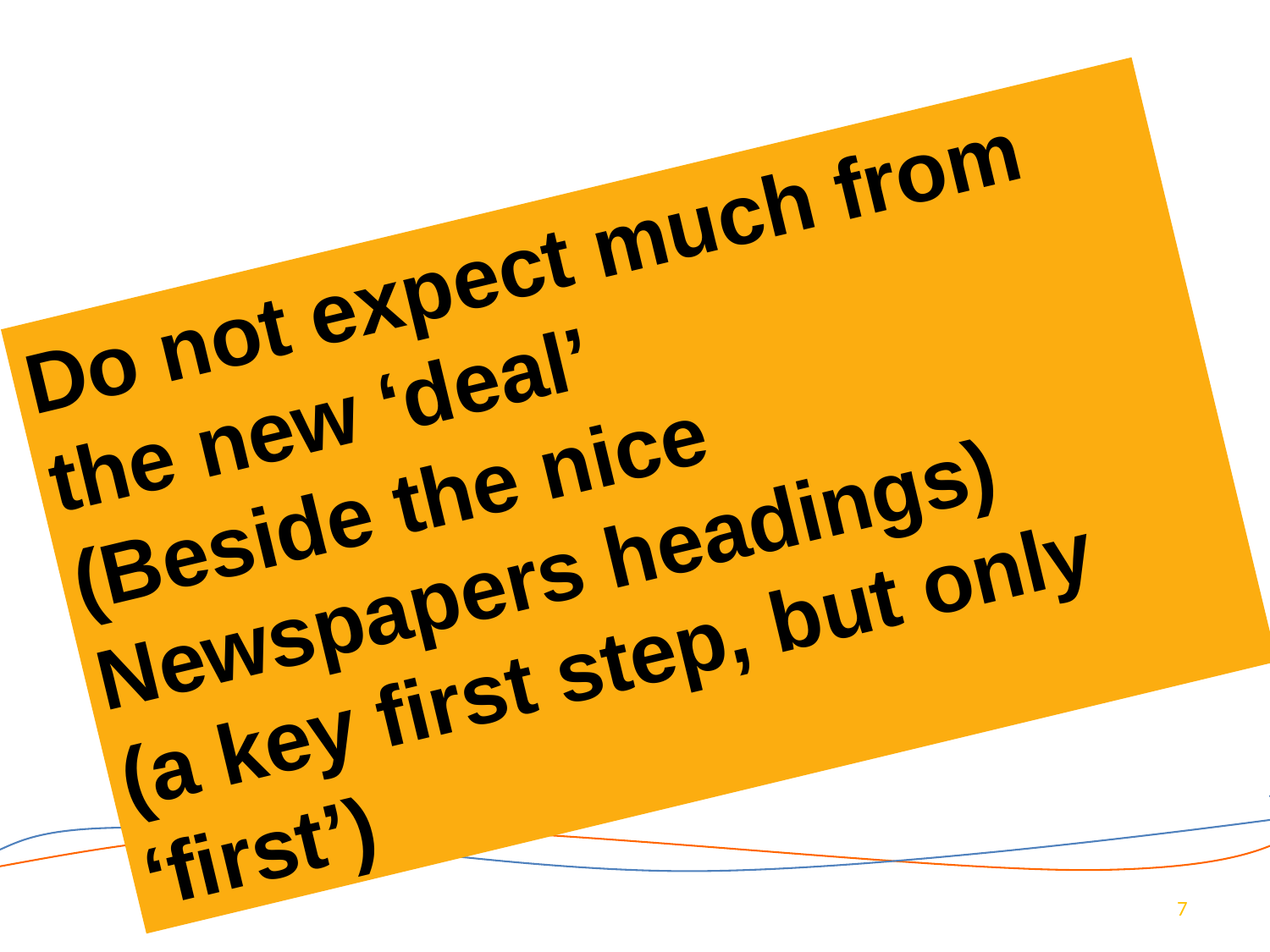

Do not expect much from the new ‘deal’
(Beside the nice Newspapers headings)
(a key first step, but only ‘first’)
7